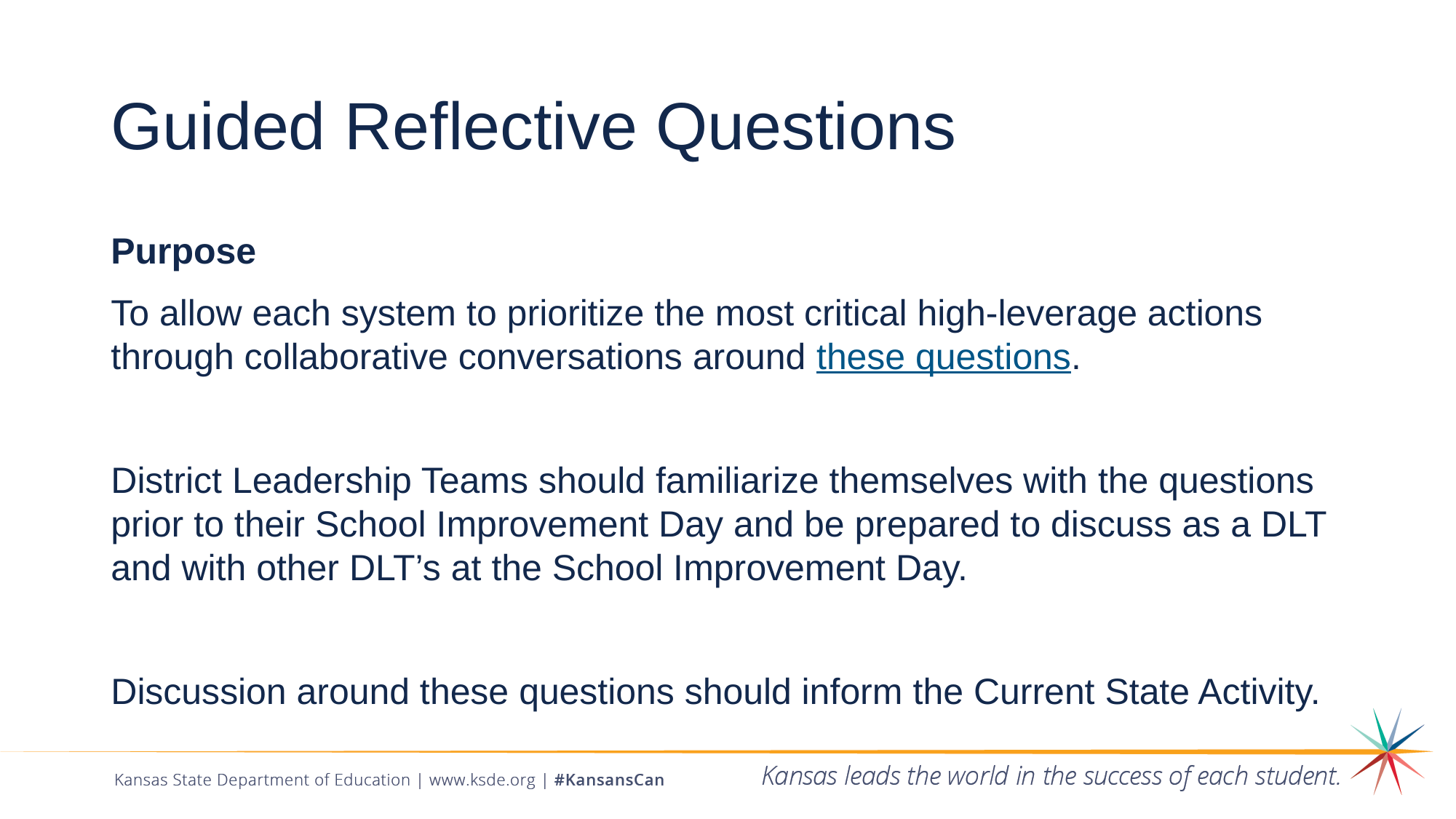

# Guided Reflective Questions
Purpose
To allow each system to prioritize the most critical high-leverage actions through collaborative conversations around these questions.

District Leadership Teams should familiarize themselves with the questions prior to their School Improvement Day and be prepared to discuss as a DLT and with other DLT’s at the School Improvement Day.

Discussion around these questions should inform the Current State Activity.